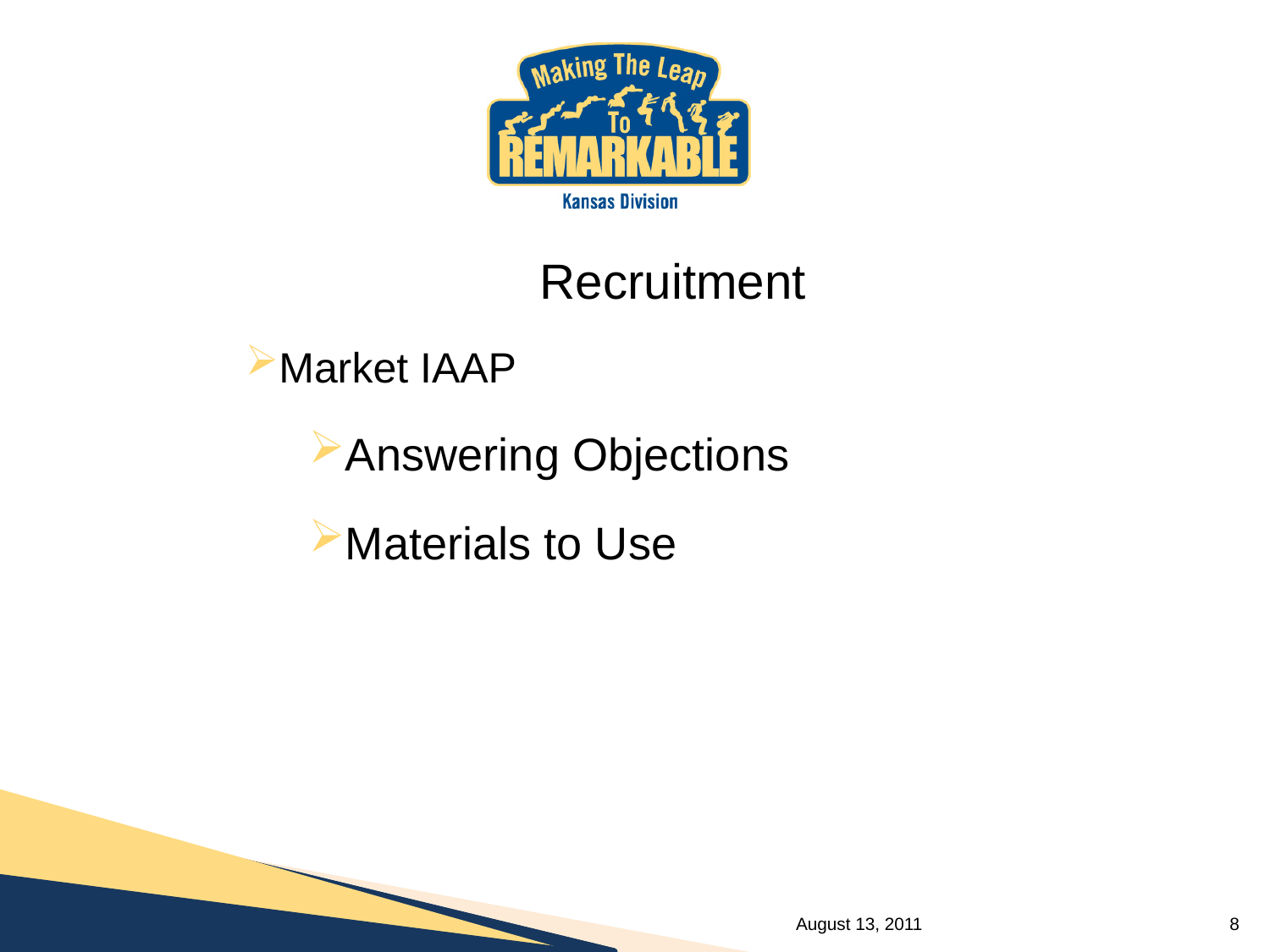

Recruitment
Market IAAP
Answering Objections
Materials to Use

August 13, 2011
8